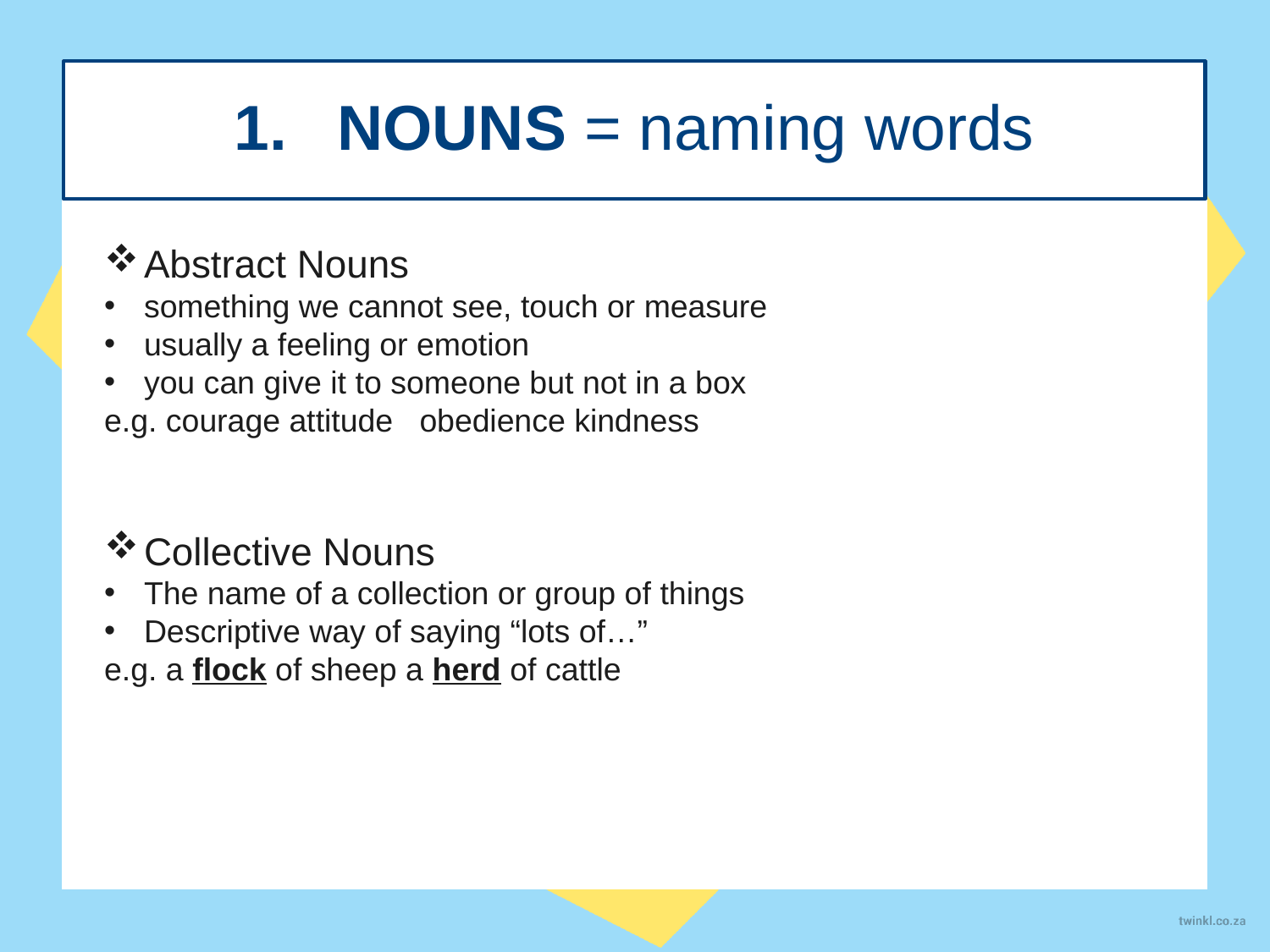

NOUNS = naming words
#
Abstract Nouns
something we cannot see, touch or measure
usually a feeling or emotion
you can give it to someone but not in a box
e.g. courage attitude   obedience kindness
Collective Nouns
The name of a collection or group of things
Descriptive way of saying “lots of…”
e.g. a flock of sheep a herd of cattle